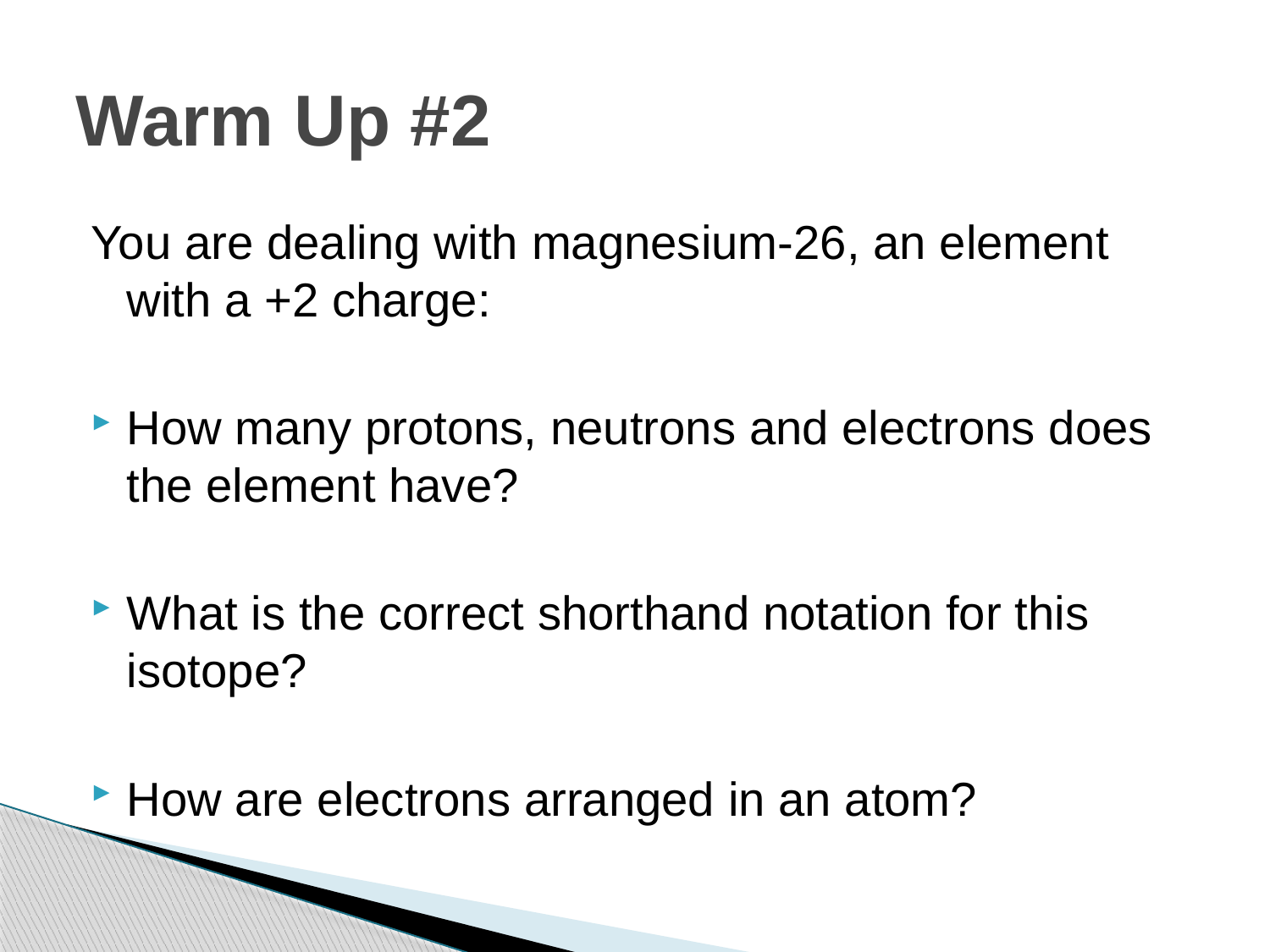

# Warm Up #2
You are dealing with magnesium-26, an element with a +2 charge:

How many protons, neutrons and electrons does the element have?

What is the correct shorthand notation for this isotope?

How are electrons arranged in an atom?